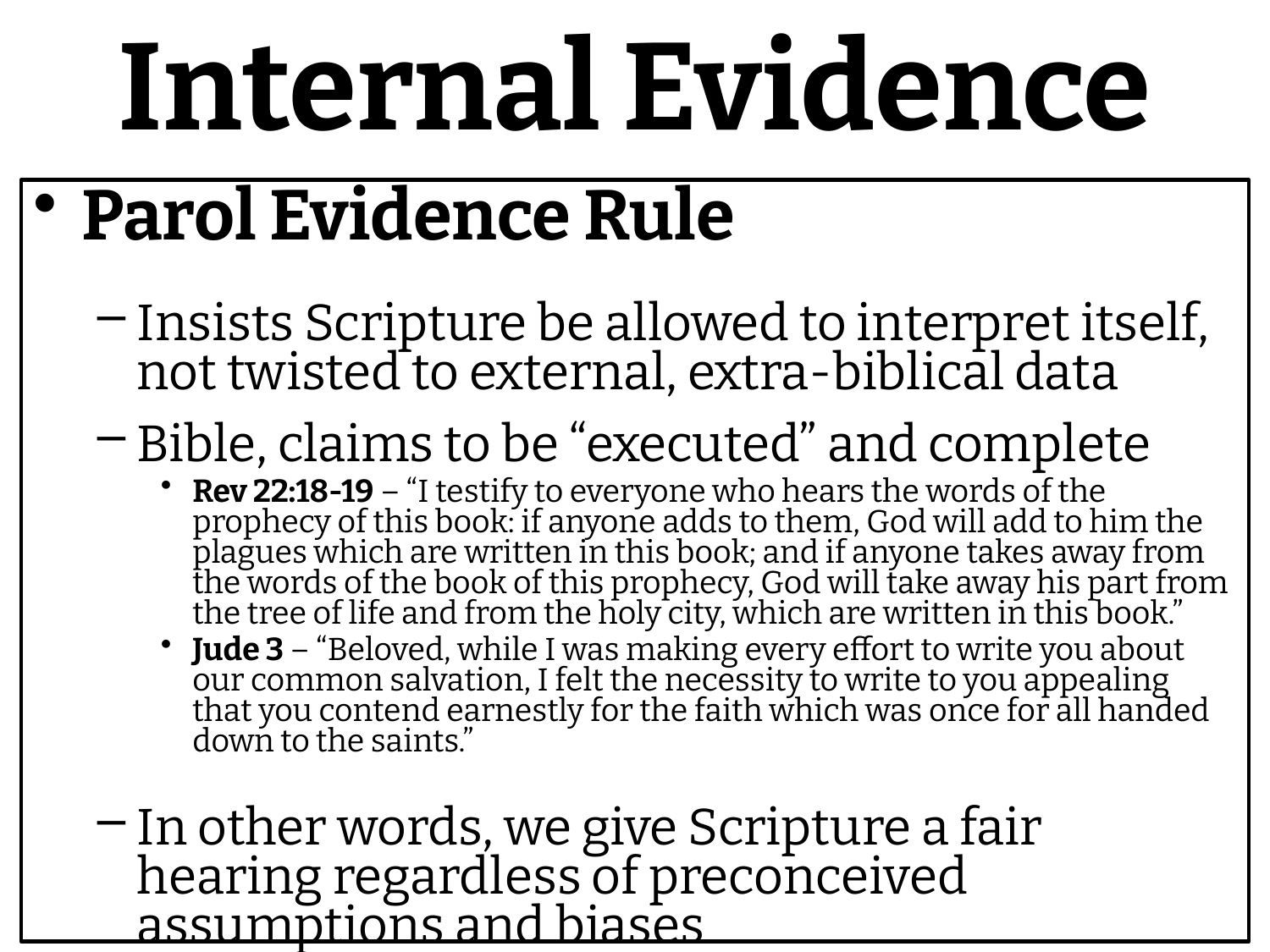

# Internal Evidence
Parol Evidence Rule

Insists Scripture be allowed to interpret itself, not twisted to external, extra-biblical data

Bible, claims to be “executed” and complete
Rev 22:18-19 – “I testify to everyone who hears the words of the prophecy of this book: if anyone adds to them, God will add to him the plagues which are written in this book; and if anyone takes away from the words of the book of this prophecy, God will take away his part from the tree of life and from the holy city, which are written in this book.”
Jude 3 – “Beloved, while I was making every effort to write you about our common salvation, I felt the necessity to write to you appealing that you contend earnestly for the faith which was once for all handed down to the saints.”

In other words, we give Scripture a fair hearing regardless of preconceived assumptions and biases